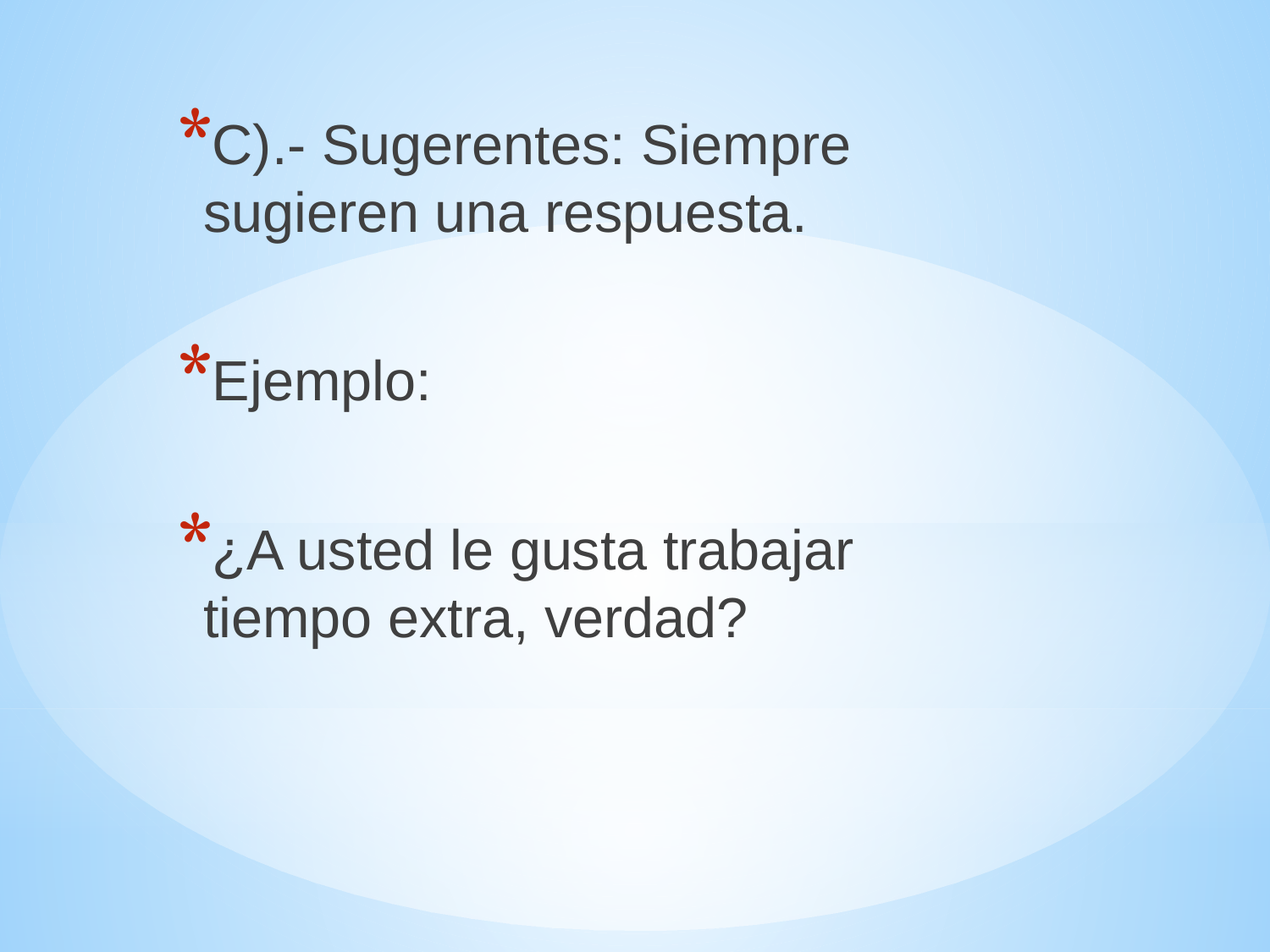

C).- Sugerentes: Siempre sugieren una respuesta.

Ejemplo:

¿A usted le gusta trabajar tiempo extra, verdad?